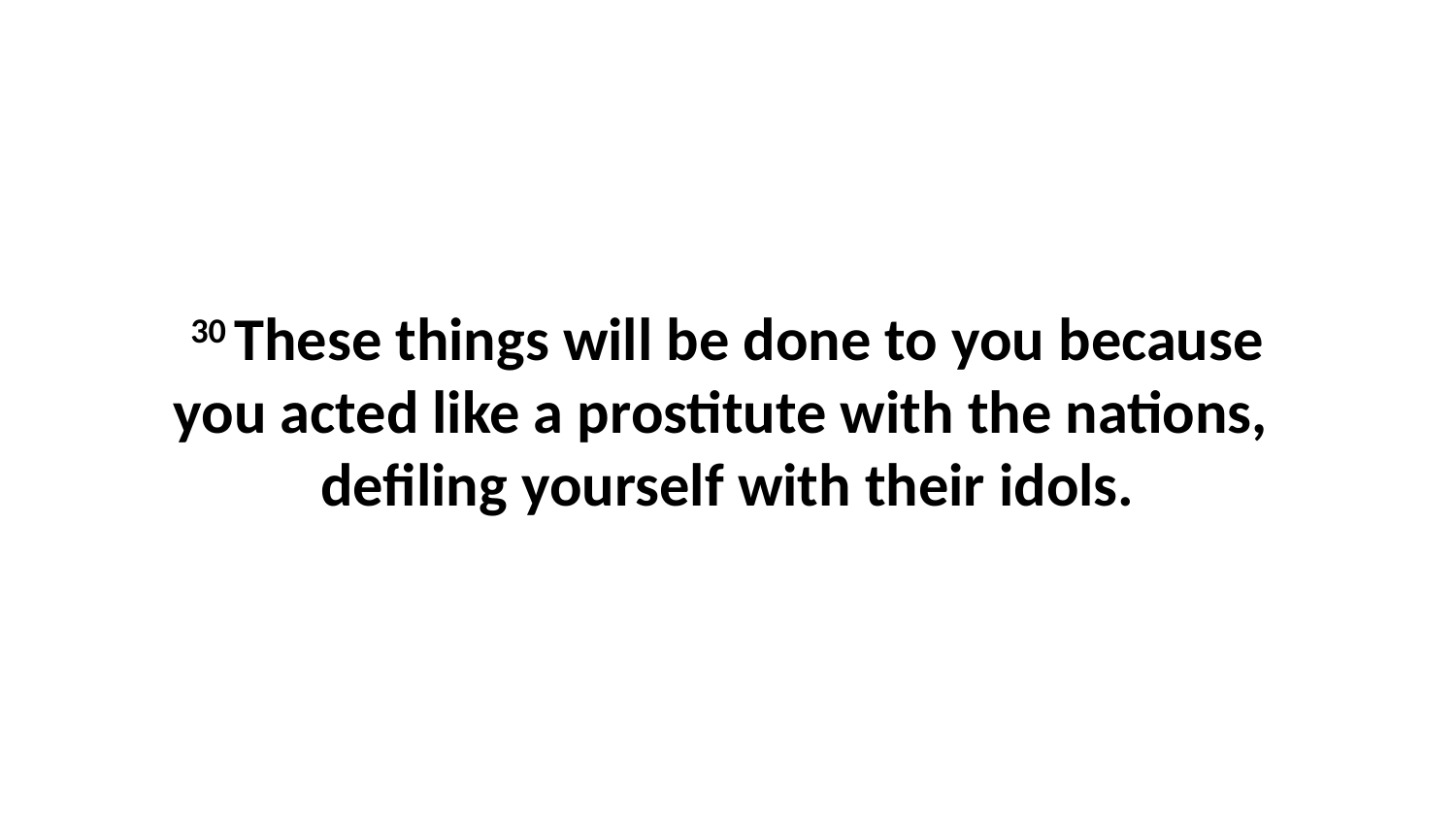

30 These things will be done to you because you acted like a prostitute with the nations,  defiling yourself with their idols.